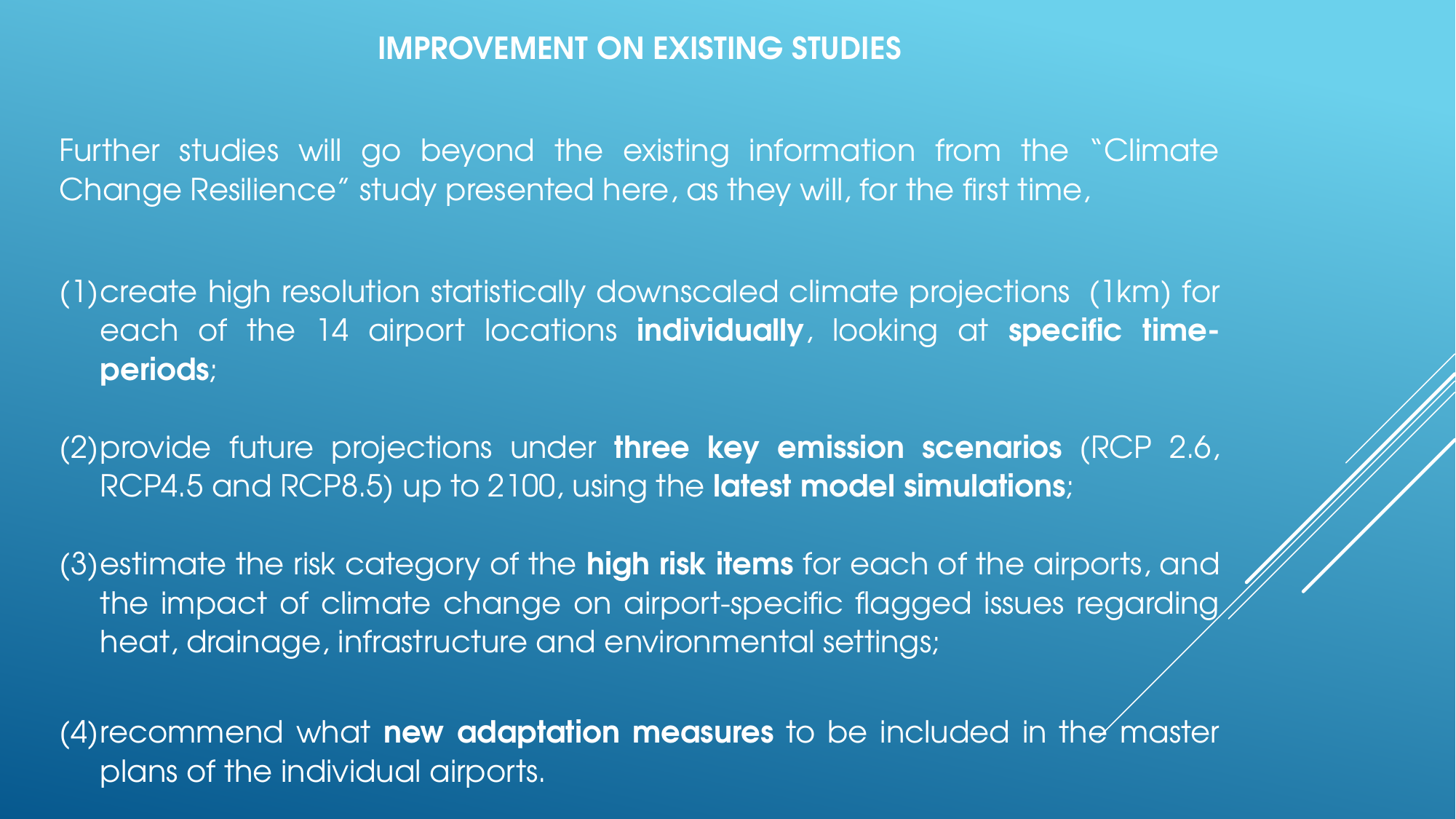

IMPROVEMENT ON EXISTING STUDIES

Further studies will go beyond the existing information from the “Climate Change Resilience” study presented here, as they will, for the first time,

create high resolution statistically downscaled climate projections  (1km) for each of the 14 airport locations individually, looking at specific time-periods;

provide future projections under three key emission scenarios (RCP 2.6, RCP4.5 and RCP8.5) up to 2100, using the latest model simulations;

estimate the risk category of the high risk items for each of the airports, and the impact of climate change on airport-specific flagged issues regarding heat, drainage, infrastructure and environmental settings;

recommend what new adaptation measures to be included in the master plans of the individual airports.